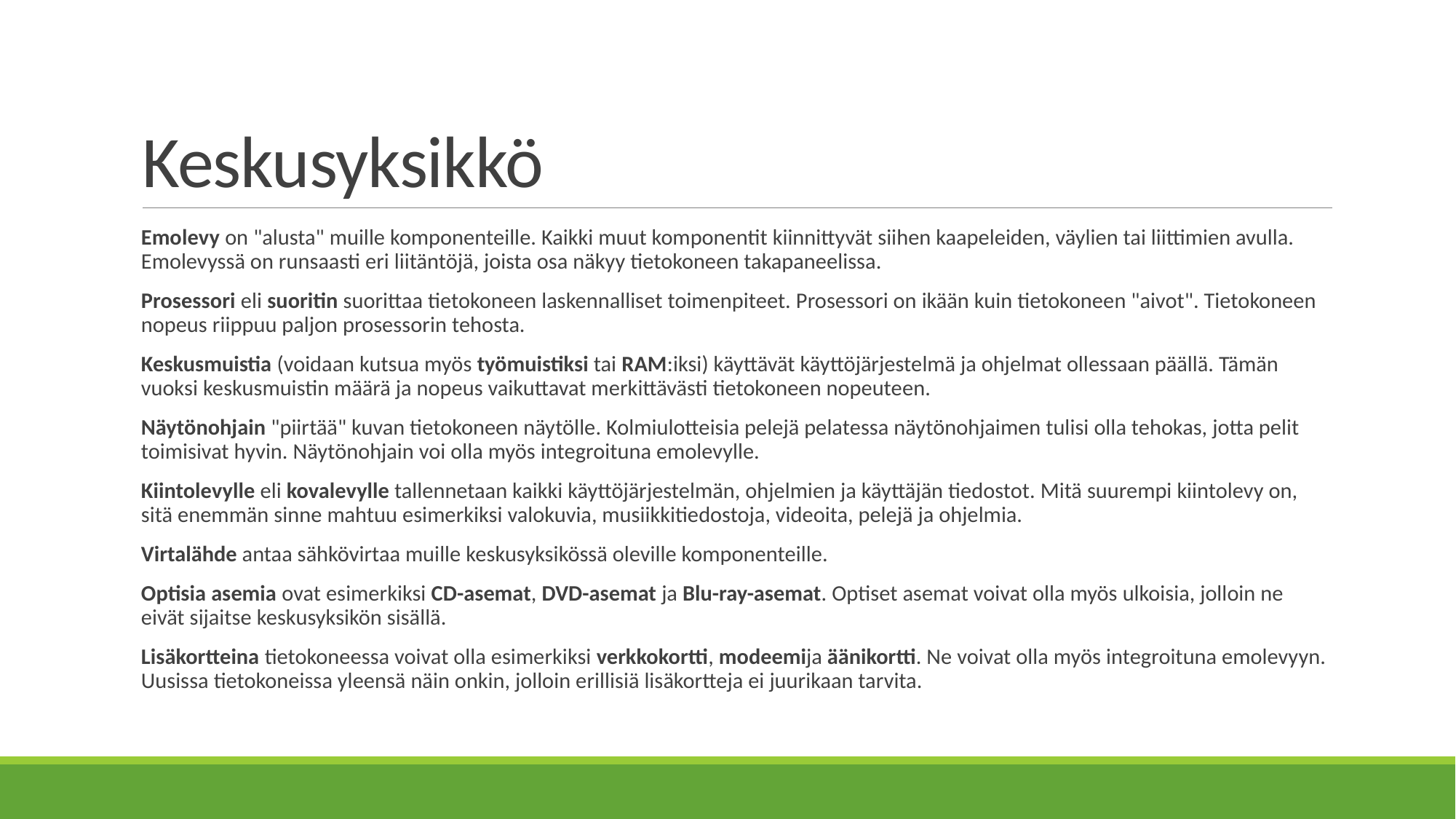

# Keskusyksikkö
Emolevy on "alusta" muille komponenteille. Kaikki muut komponentit kiinnittyvät siihen kaapeleiden, väylien tai liittimien avulla. Emolevyssä on runsaasti eri liitäntöjä, joista osa näkyy tietokoneen takapaneelissa.
Prosessori eli suoritin suorittaa tietokoneen laskennalliset toimenpiteet. Prosessori on ikään kuin tietokoneen "aivot". Tietokoneen nopeus riippuu paljon prosessorin tehosta.
Keskusmuistia (voidaan kutsua myös työmuistiksi tai RAM:iksi) käyttävät käyttöjärjestelmä ja ohjelmat ollessaan päällä. Tämän vuoksi keskusmuistin määrä ja nopeus vaikuttavat merkittävästi tietokoneen nopeuteen.
Näytönohjain "piirtää" kuvan tietokoneen näytölle. Kolmiulotteisia pelejä pelatessa näytönohjaimen tulisi olla tehokas, jotta pelit toimisivat hyvin. Näytönohjain voi olla myös integroituna emolevylle.
Kiintolevylle eli kovalevylle tallennetaan kaikki käyttöjärjestelmän, ohjelmien ja käyttäjän tiedostot. Mitä suurempi kiintolevy on, sitä enemmän sinne mahtuu esimerkiksi valokuvia, musiikkitiedostoja, videoita, pelejä ja ohjelmia.
Virtalähde antaa sähkövirtaa muille keskusyksikössä oleville komponenteille.
Optisia asemia ovat esimerkiksi CD-asemat, DVD-asemat ja Blu-ray-asemat. Optiset asemat voivat olla myös ulkoisia, jolloin ne eivät sijaitse keskusyksikön sisällä.
Lisäkortteina tietokoneessa voivat olla esimerkiksi verkkokortti, modeemija äänikortti. Ne voivat olla myös integroituna emolevyyn. Uusissa tietokoneissa yleensä näin onkin, jolloin erillisiä lisäkortteja ei juurikaan tarvita.